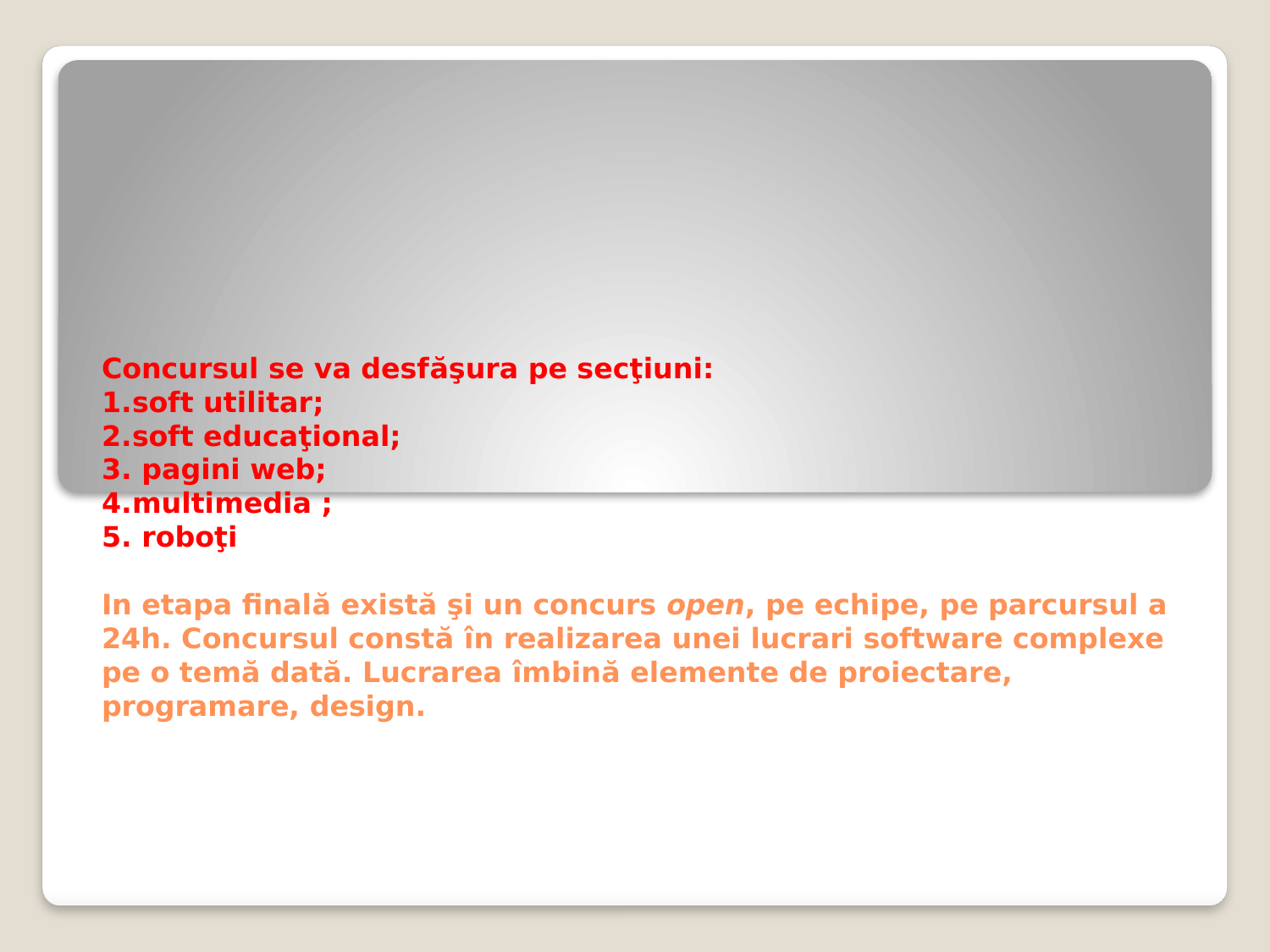

# Concursul se va desfăşura pe secţiuni: 1.soft utilitar; 2.soft educaţional; 3. pagini web; 4.multimedia ; 5. roboţi In etapa finală există şi un concurs open, pe echipe, pe parcursul a 24h. Concursul constă în realizarea unei lucrari software complexe pe o temă dată. Lucrarea îmbină elemente de proiectare, programare, design.